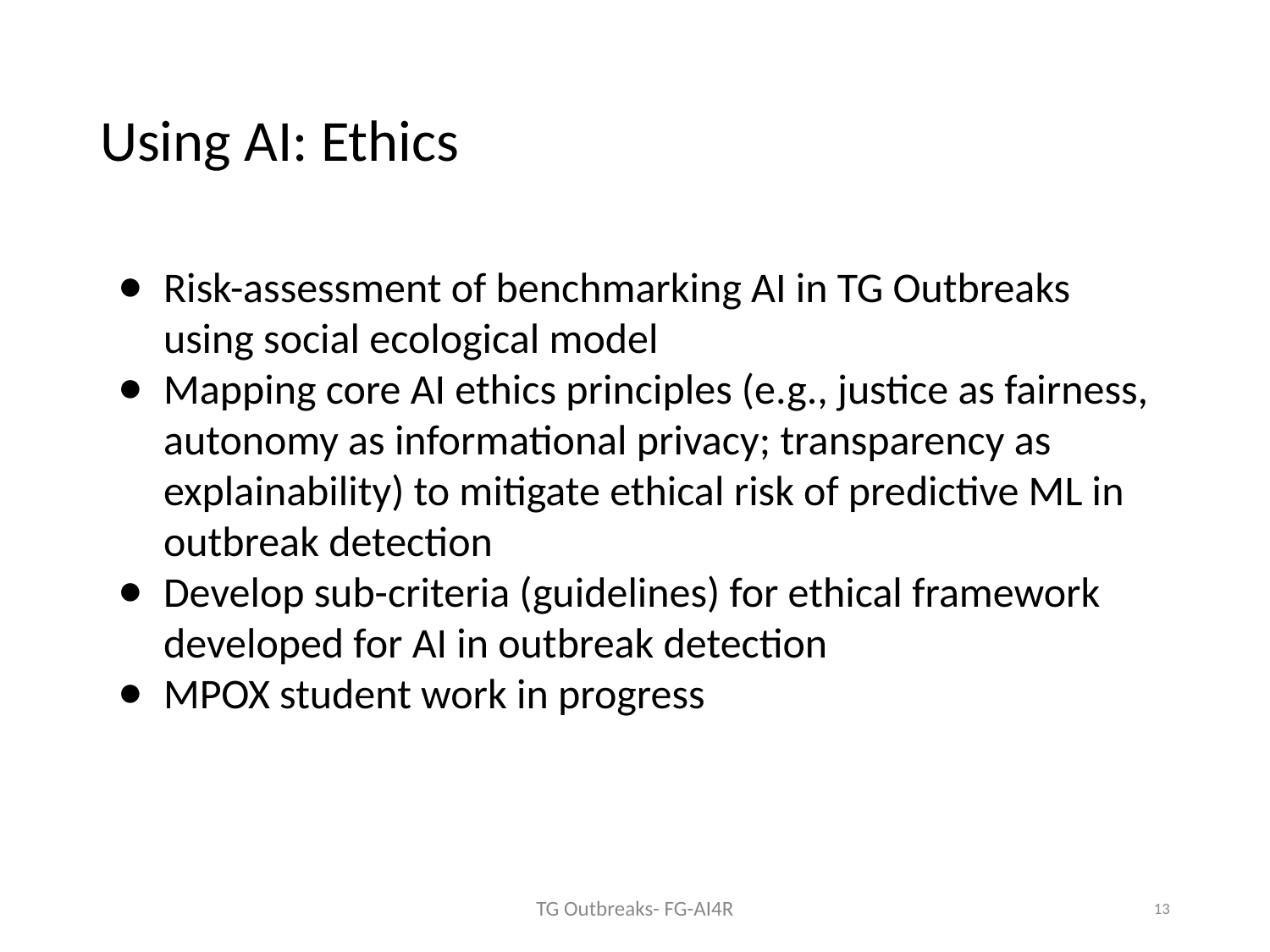

# Using AI: Ethics
Risk-assessment of benchmarking AI in TG Outbreaks using social ecological model
Mapping core AI ethics principles (e.g., justice as fairness, autonomy as informational privacy; transparency as explainability) to mitigate ethical risk of predictive ML in outbreak detection
Develop sub-criteria (guidelines) for ethical framework developed for AI in outbreak detection
MPOX student work in progress
13
TG Outbreaks- FG-AI4R